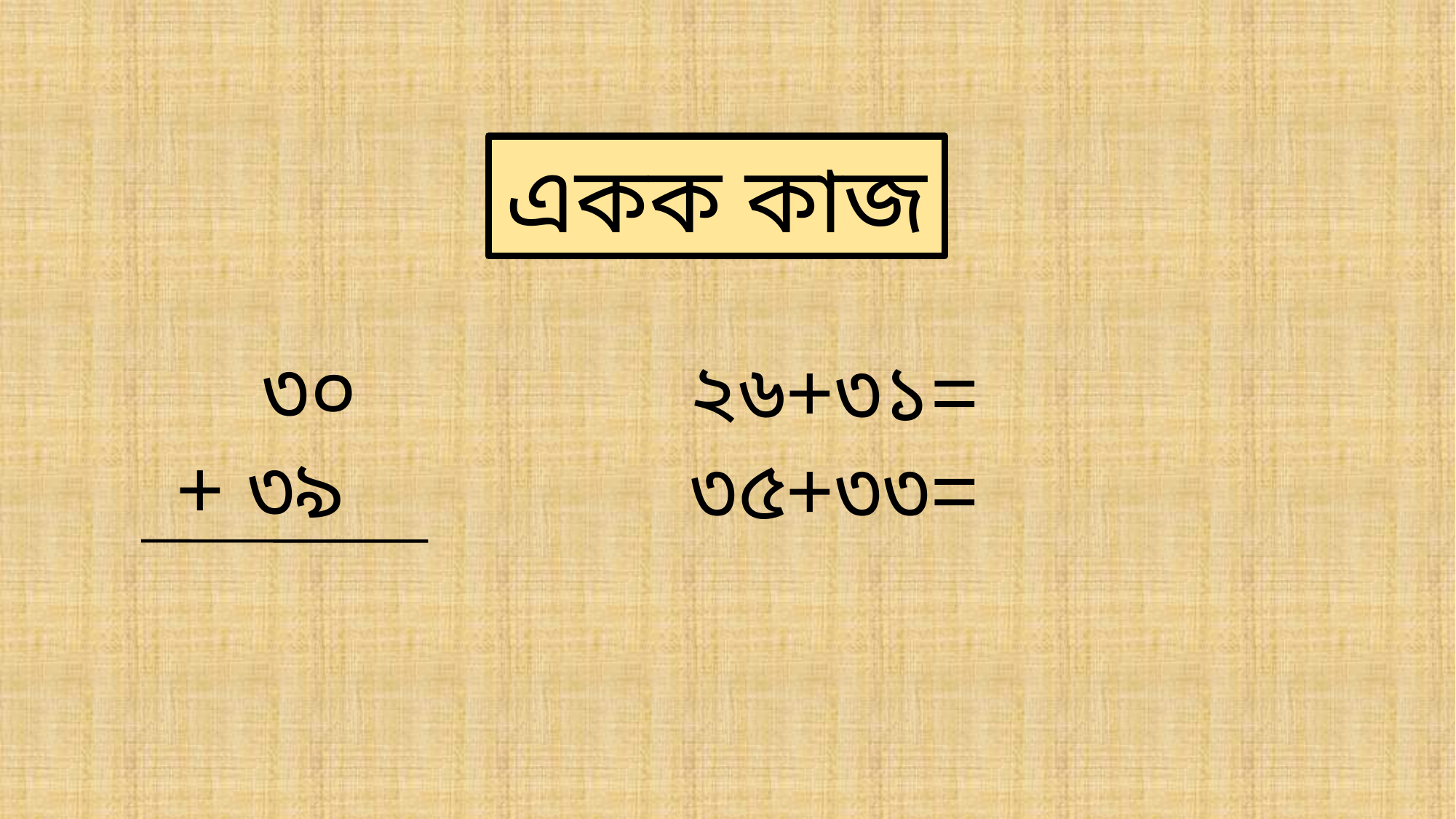

একক কাজ
    ৩০
+ ৩৯
    ২৬+৩১=
    ৩৫+৩৩=